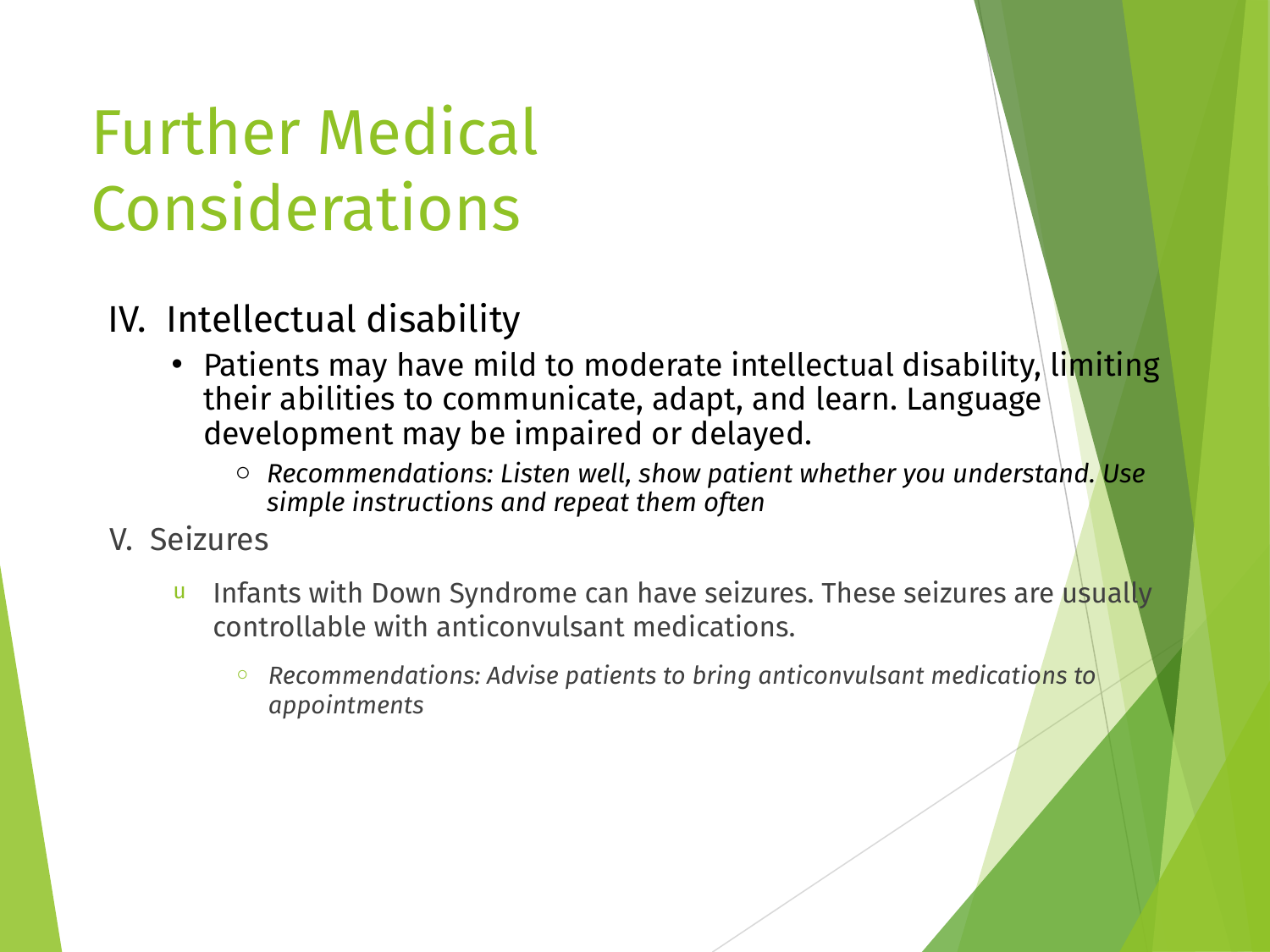

# Further Medical Considerations
IV.  Intellectual disability
Patients may have mild to moderate intellectual disability, limiting their abilities to communicate, adapt, and learn. Language development may be impaired or delayed.
Recommendations: Listen well, show patient whether you understand. Use simple instructions and repeat them often
V.  Seizures
Infants with Down Syndrome can have seizures. These seizures are usually controllable with anticonvulsant medications.
Recommendations: Advise patients to bring anticonvulsant medications to appointments